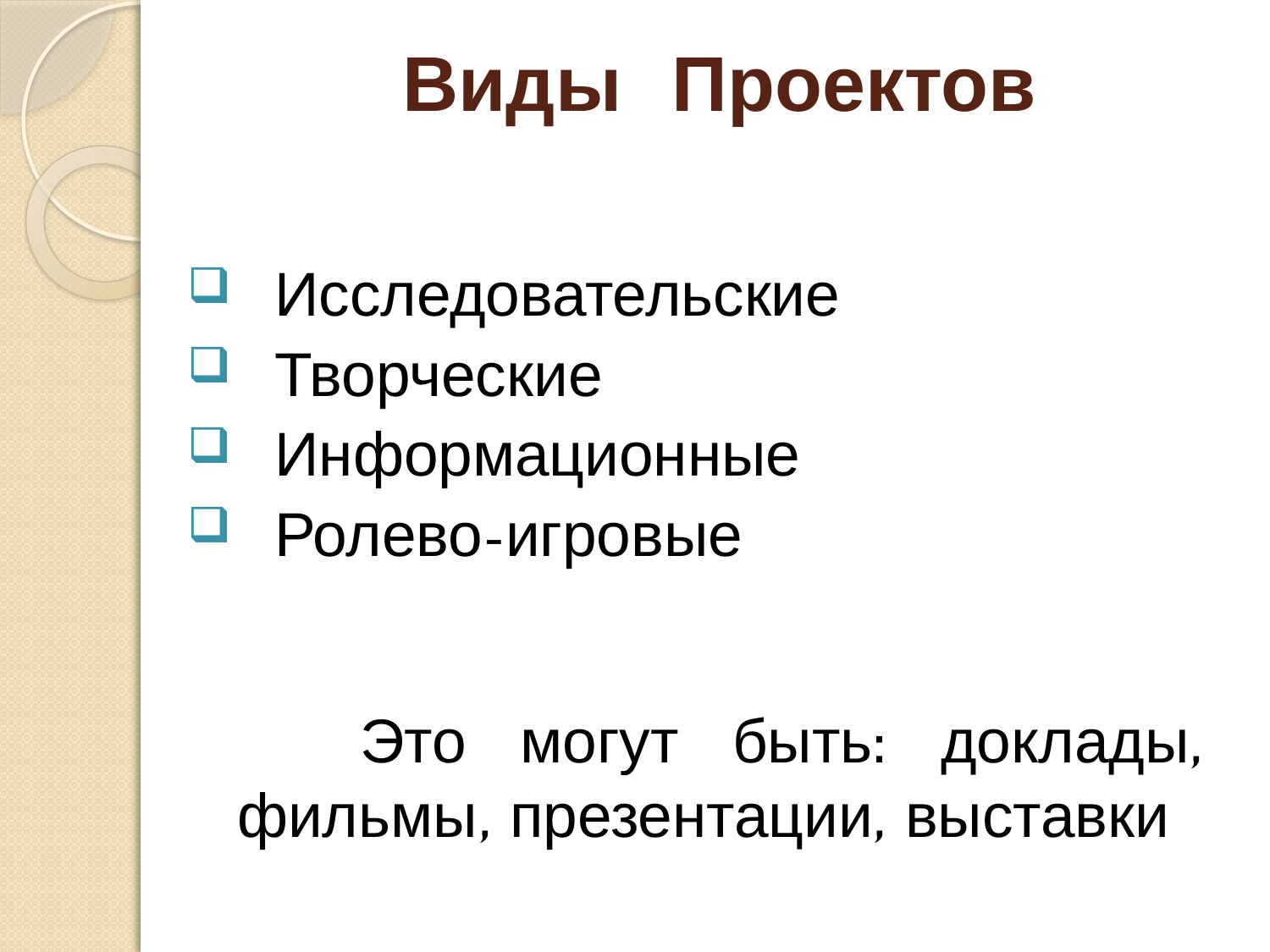

# Виды  Проектов

  Исследовательские
  Творческие
  Информационные
  Ролево-игровые

   Это могут быть: доклады, фильмы, презентации, выставки